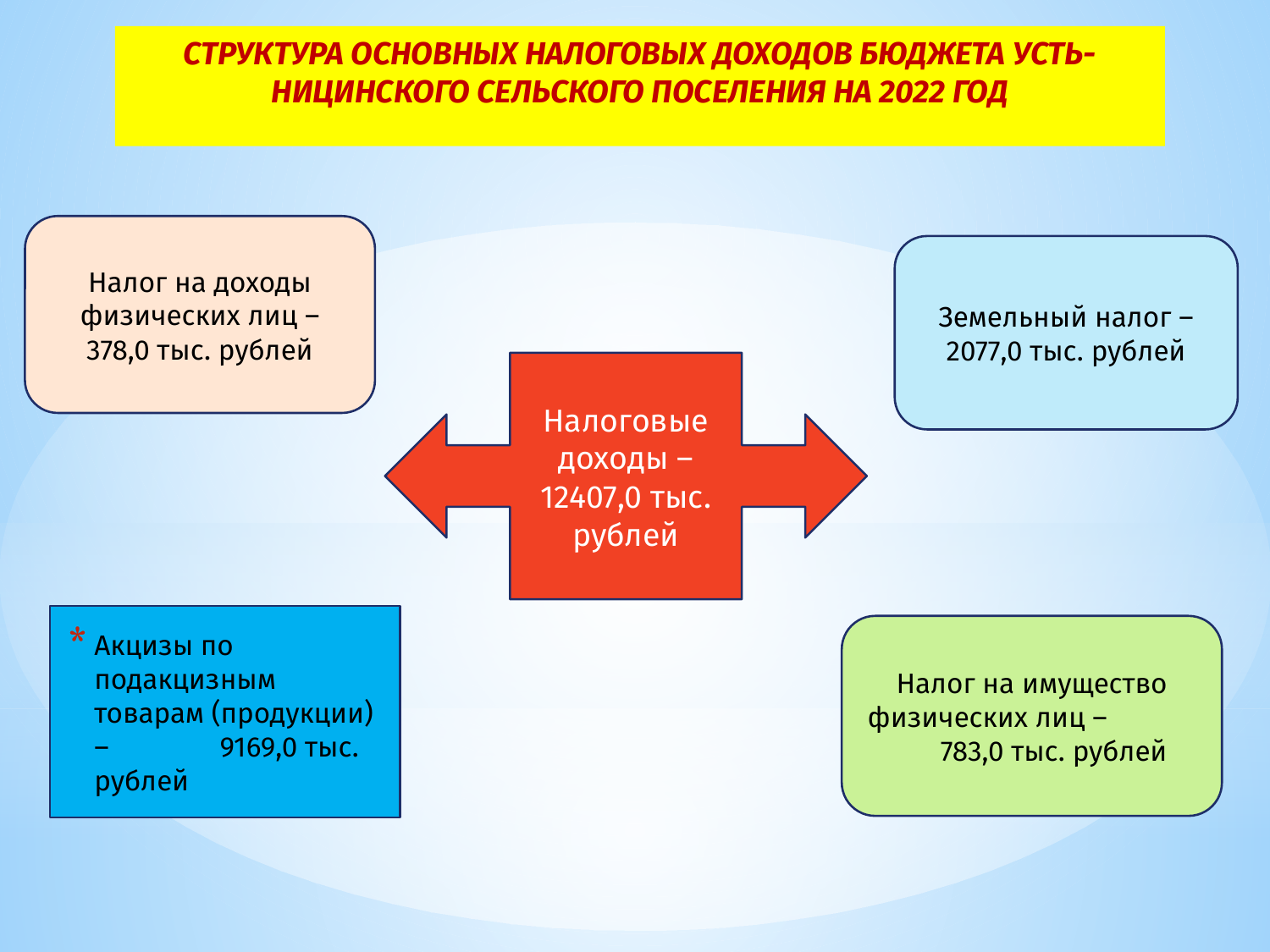

# СТРУКТУРА ОСНОВНЫХ НАЛОГОВЫХ ДОХОДОВ БЮДЖЕТА УСТЬ-НИЦИНСКОГО СЕЛЬСКОГО ПОСЕЛЕНИЯ НА 2022 ГОД
Налог на доходы физических лиц – 378,0 тыс. рублей
Земельный налог – 2077,0 тыс. рублей
Налоговые доходы – 12407,0 тыс. рублей
Акцизы по подакцизным товарам (продукции) –               9169,0 тыс. рублей
Налог на имущество физических лиц –                   783,0 тыс. рублей